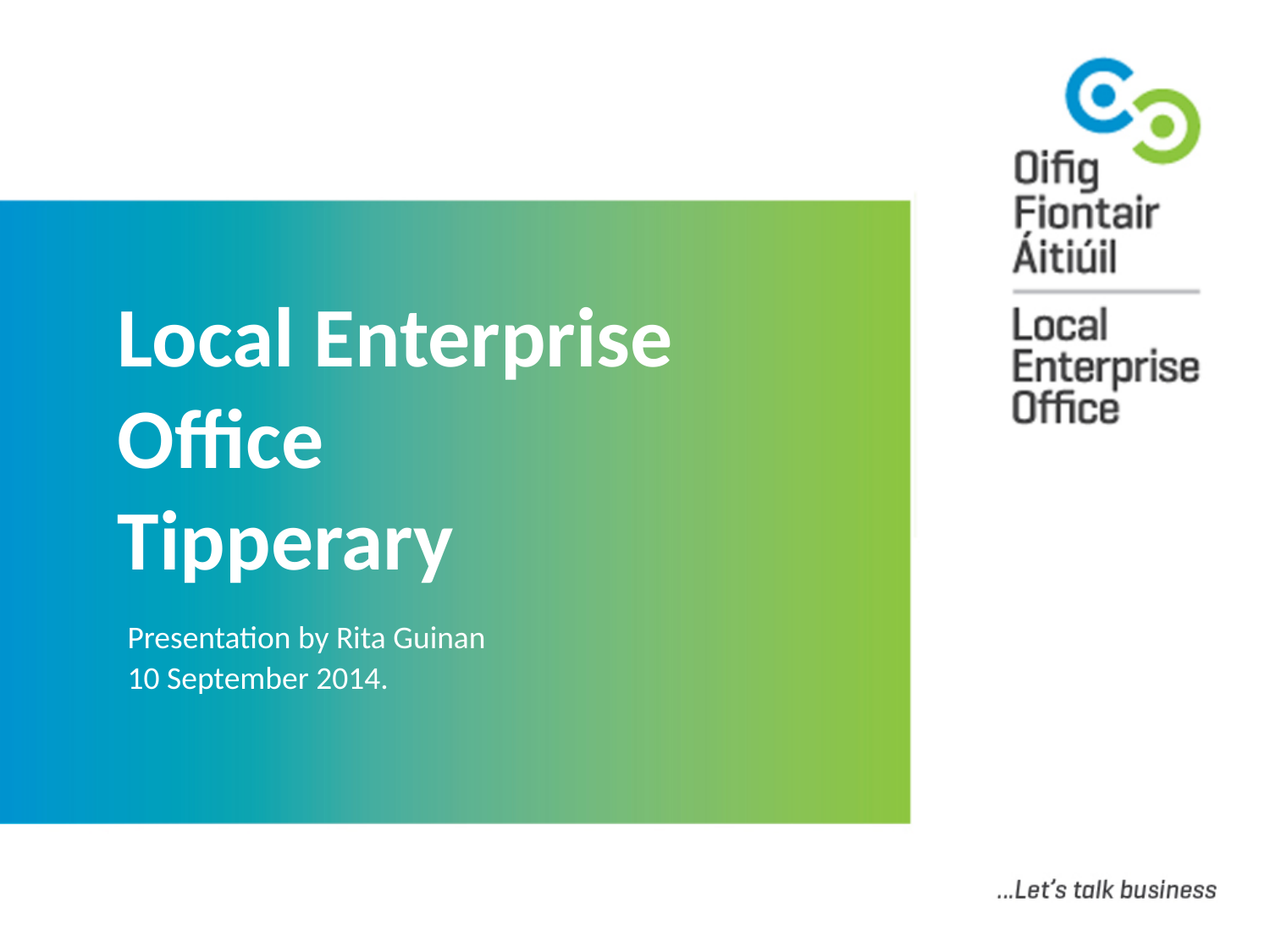

# Local Enterprise Office Tipperary
Presentation by Rita Guinan
10 September 2014.